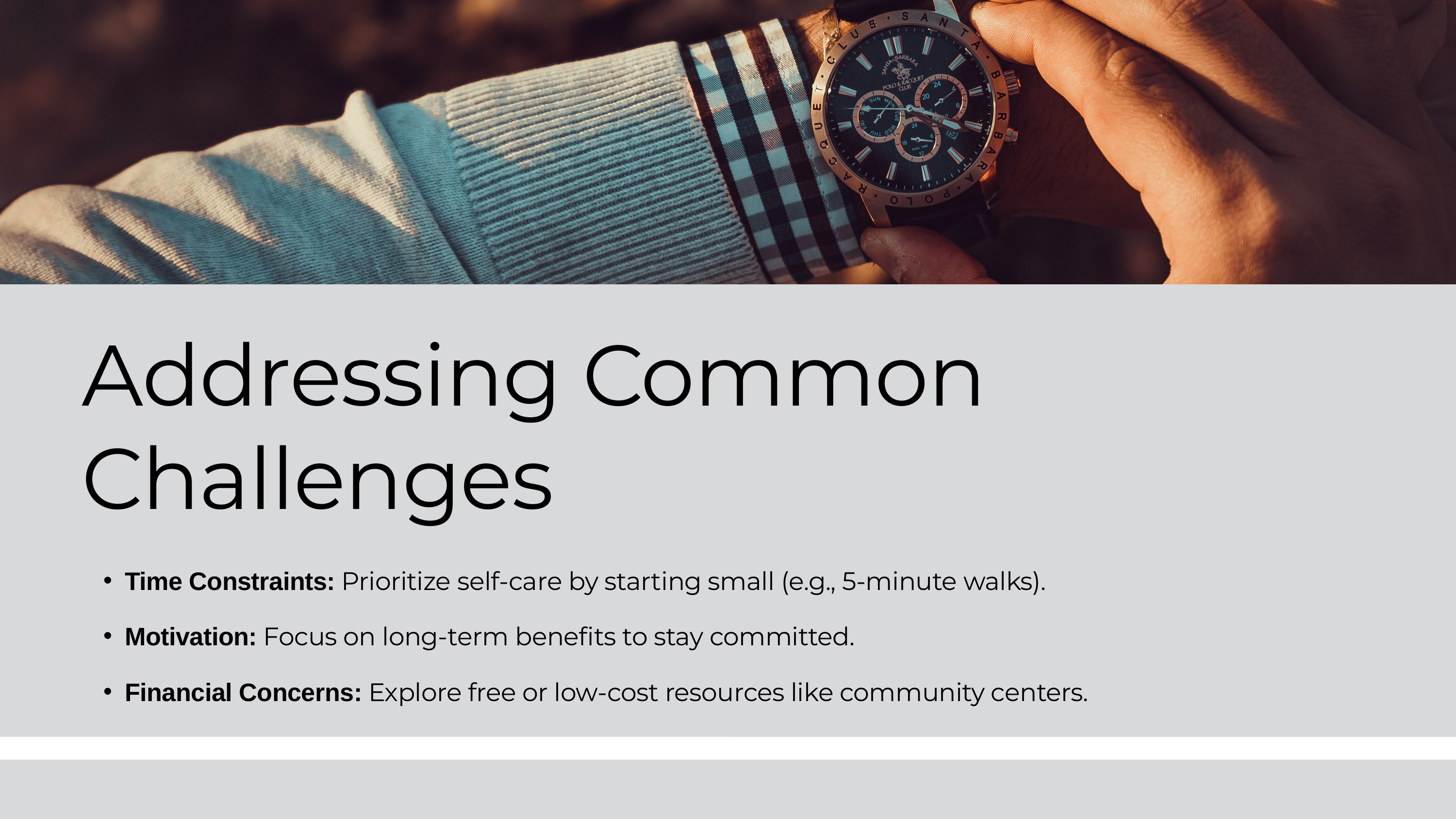

Addressing Common Challenges
Time Constraints: Prioritize self-care by starting small (e.g., 5-minute walks).

Motivation: Focus on long-term benefits to stay committed.

Financial Concerns: Explore free or low-cost resources like community centers.